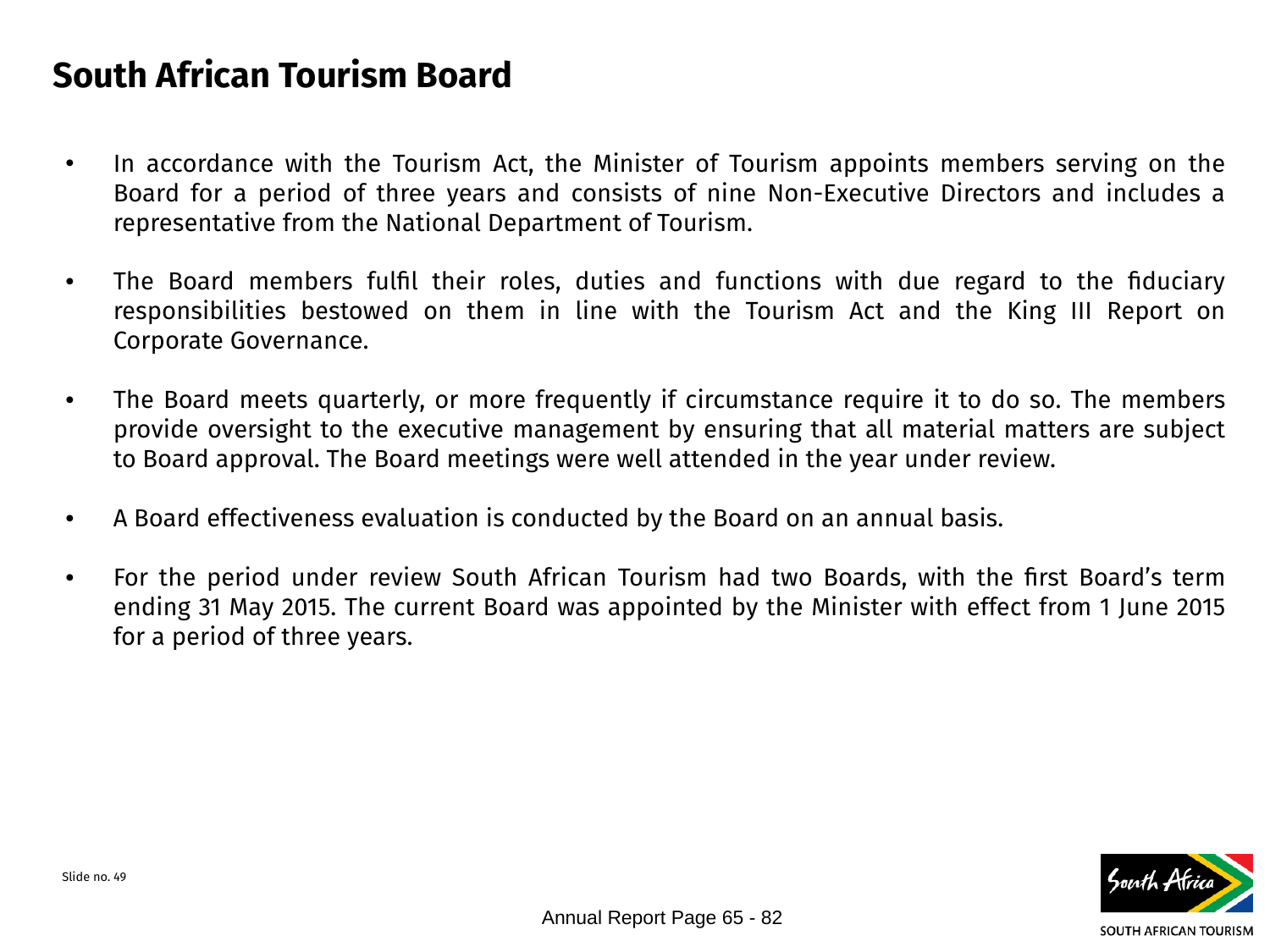

# South African Tourism Board

In accordance with the Tourism Act, the Minister of Tourism appoints members serving on the Board for a period of three years and consists of nine Non-Executive Directors and includes a representative from the National Department of Tourism.

The Board members fulfil their roles, duties and functions with due regard to the fiduciary responsibilities bestowed on them in line with the Tourism Act and the King III Report on Corporate Governance.

The Board meets quarterly, or more frequently if circumstance require it to do so. The members provide oversight to the executive management by ensuring that all material matters are subject to Board approval. The Board meetings were well attended in the year under review.

A Board effectiveness evaluation is conducted by the Board on an annual basis.

For the period under review South African Tourism had two Boards, with the first Board’s term ending 31 May 2015. The current Board was appointed by the Minister with effect from 1 June 2015 for a period of three years.

Annual Report Page 65 - 82